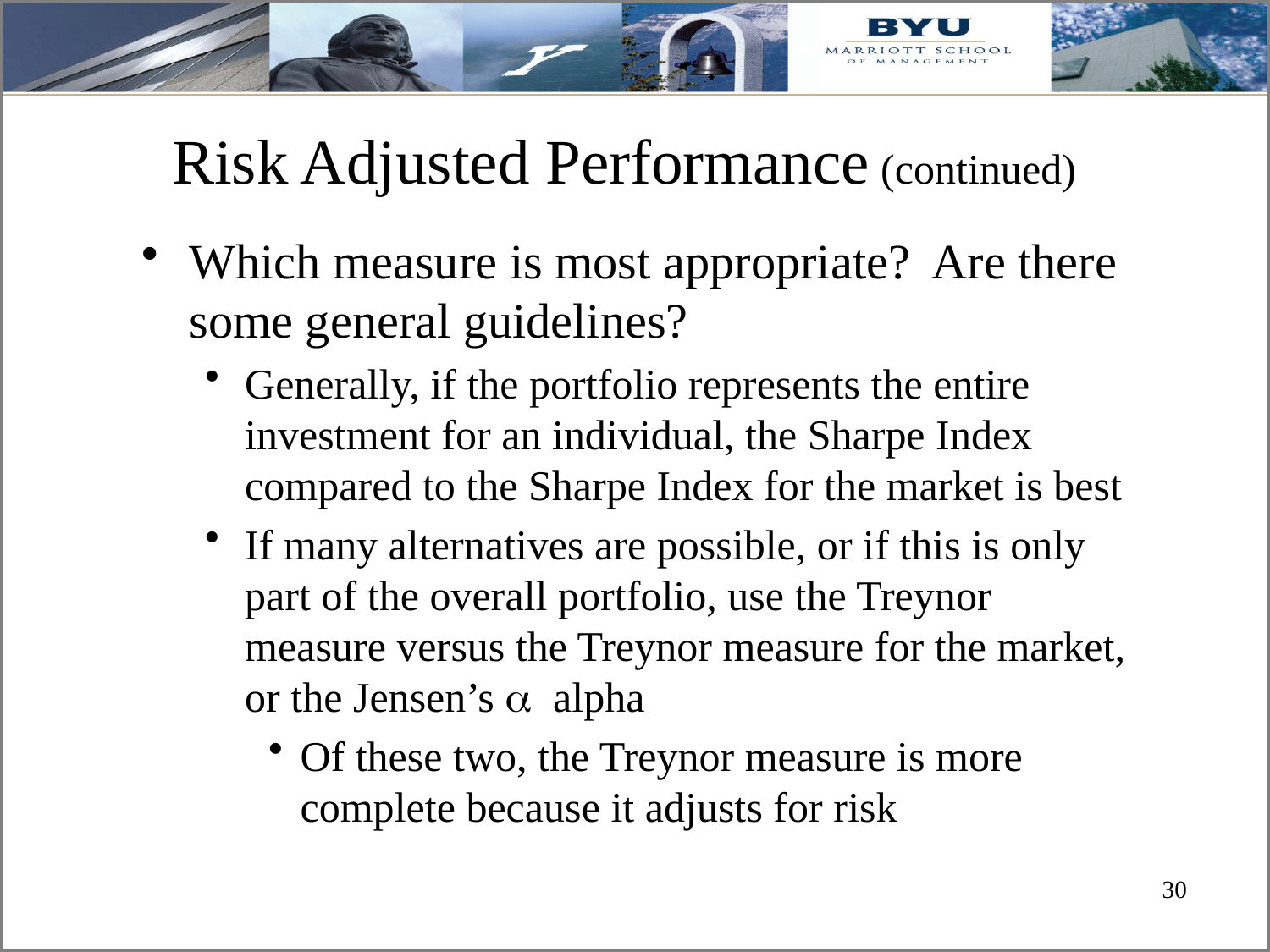

# Risk Adjusted Performance (continued)
Which measure is most appropriate?  Are there some general guidelines?
Generally, if the portfolio represents the entire investment for an individual, the Sharpe Index compared to the Sharpe Index for the market is best
If many alternatives are possible, or if this is only part of the overall portfolio, use the Treynor measure versus the Treynor measure for the market, or the Jensen’s α alpha
Of these two, the Treynor measure is more complete because it adjusts for risk